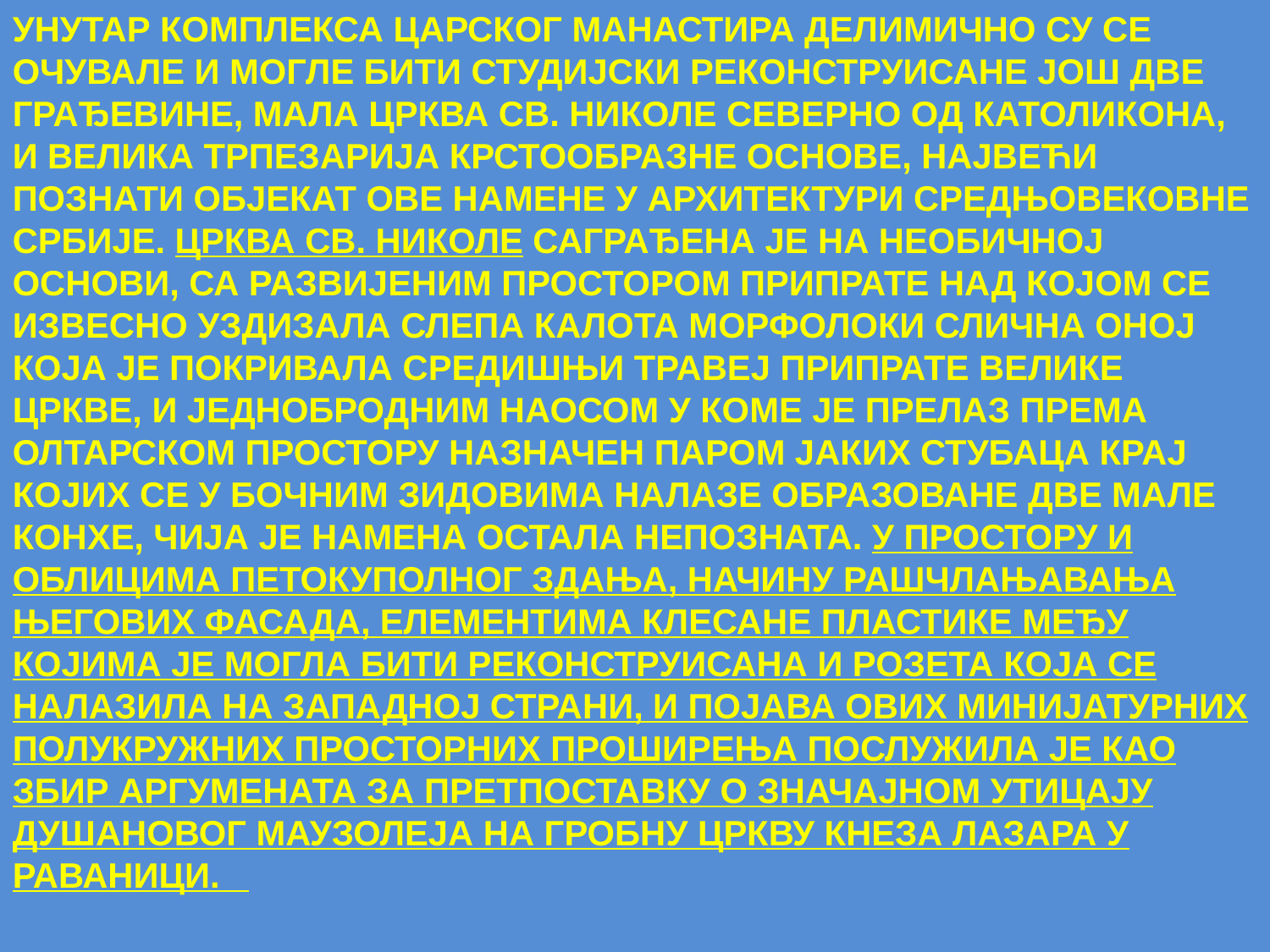

УНУТАР КОМПЛЕКСА ЦАРСКОГ МАНАСТИРА ДЕЛИМИЧНО СУ СЕ ОЧУВАЛЕ И МОГЛЕ БИТИ СТУДИЈСКИ РЕКОНСТРУИСАНЕ ЈОШ ДВЕ ГРАЂЕВИНЕ, МАЛА ЦРКВА СВ. НИКОЛЕ СЕВЕРНО ОД КАТОЛИКОНА, И ВЕЛИКА ТРПЕЗАРИЈА КРСТООБРАЗНЕ ОСНОВЕ, НАЈВЕЋИ ПОЗНАТИ ОБЈЕКАТ ОВЕ НАМЕНЕ У АРХИТЕКТУРИ СРЕДЊОВЕКОВНЕ СРБИЈЕ. ЦРКВА СВ. НИКОЛЕ САГРАЂЕНА ЈЕ НА НЕОБИЧНОЈ ОСНОВИ, СА РАЗВИЈЕНИМ ПРОСТОРОМ ПРИПРАТЕ НАД КОЈОМ СЕ ИЗВЕСНО УЗДИЗАЛА СЛЕПА КАЛОТА МОРФОЛОКИ СЛИЧНА ОНОЈ КОЈА ЈЕ ПОКРИВАЛА СРЕДИШЊИ ТРАВЕЈ ПРИПРАТЕ ВЕЛИКЕ ЦРКВЕ, И ЈЕДНОБРОДНИМ НАОСОМ У КОМЕ ЈЕ ПРЕЛАЗ ПРЕМА ОЛТАРСКОМ ПРОСТОРУ НАЗНАЧЕН ПАРОМ ЈАКИХ СТУБАЦА КРАЈ КОЈИХ СЕ У БОЧНИМ ЗИДОВИМА НАЛАЗЕ ОБРАЗОВАНЕ ДВЕ МАЛЕ КОНХЕ, ЧИЈА ЈЕ НАМЕНА ОСТАЛА НЕПОЗНАТА. У ПРОСТОРУ И ОБЛИЦИМА ПЕТОКУПОЛНОГ ЗДАЊА, НАЧИНУ РАШЧЛАЊАВАЊА ЊЕГОВИХ ФАСАДА, ЕЛЕМЕНТИМА КЛЕСАНЕ ПЛАСТИКЕ МЕЂУ КОЈИМА ЈЕ МОГЛА БИТИ РЕКОНСТРУИСАНА И РОЗЕТА КОЈА СЕ НАЛАЗИЛА НА ЗАПАДНОЈ СТРАНИ, И ПОЈАВА ОВИХ МИНИЈАТУРНИХ ПОЛУКРУЖНИХ ПРОСТОРНИХ ПРОШИРЕЊА ПОСЛУЖИЛА ЈЕ КАО ЗБИР АРГУМЕНАТА ЗА ПРЕТПОСТАВКУ О ЗНАЧАЈНОМ УТИЦАЈУ ДУШАНОВОГ МАУЗОЛЕЈА НА ГРОБНУ ЦРКВУ КНЕЗА ЛАЗАРА У РАВАНИЦИ.